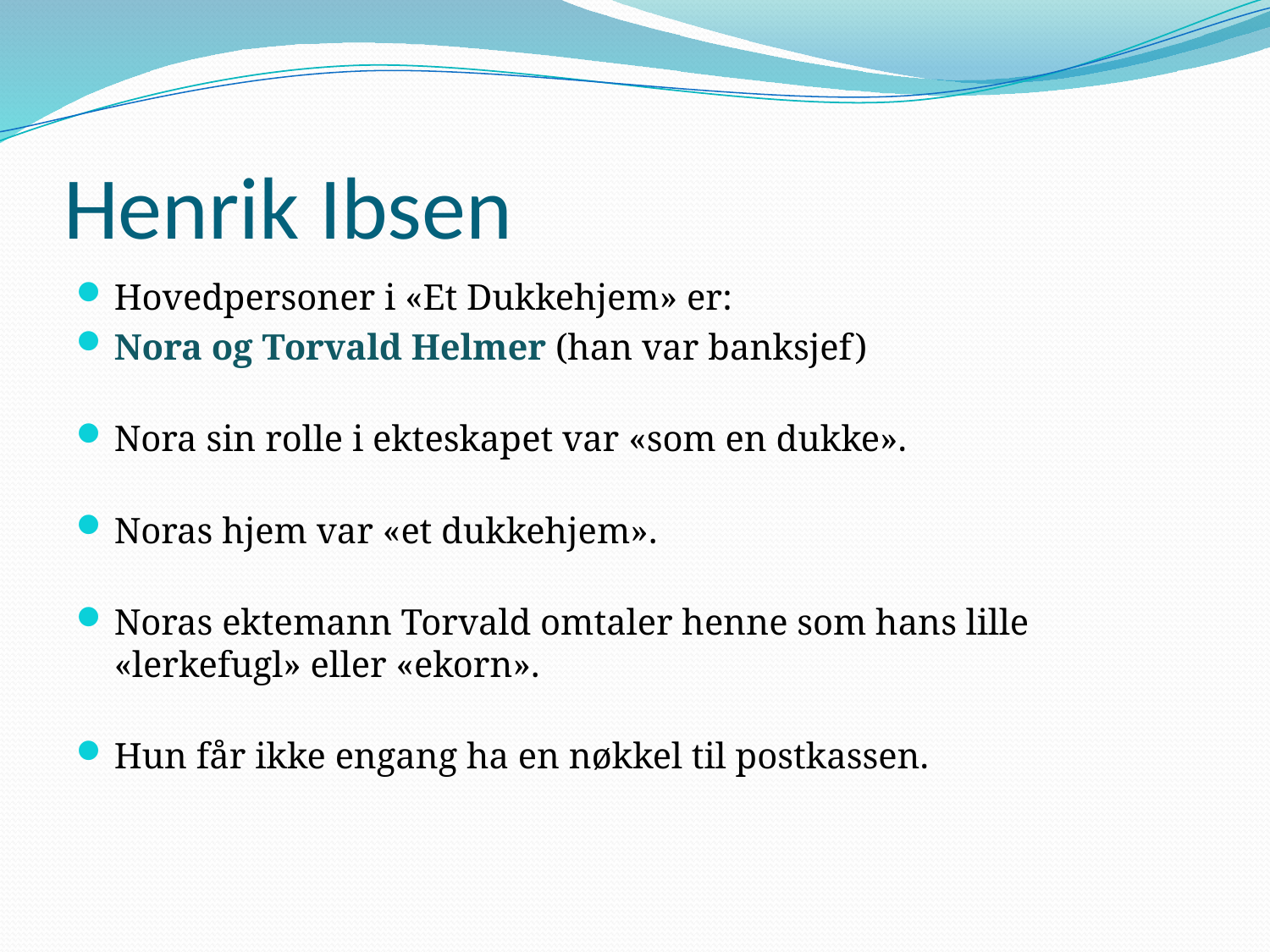

# Henrik Ibsen
Hovedpersoner i «Et Dukkehjem» er:
Nora og Torvald Helmer (han var banksjef)
Nora sin rolle i ekteskapet var «som en dukke».
Noras hjem var «et dukkehjem».
Noras ektemann Torvald omtaler henne som hans lille «lerkefugl» eller «ekorn».
Hun får ikke engang ha en nøkkel til postkassen.